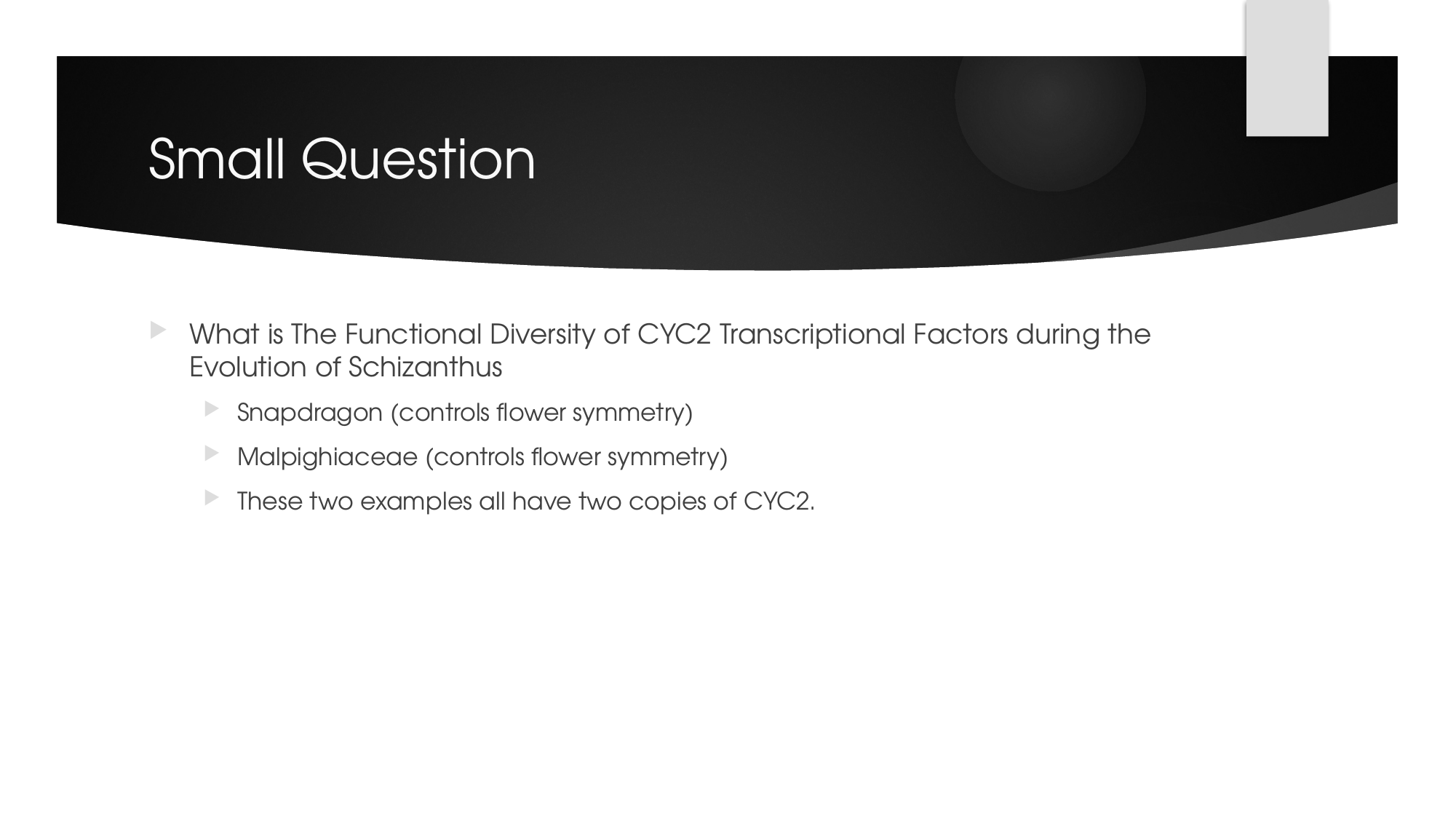

# Small Question
What is The Functional Diversity of CYC2 Transcriptional Factors during the Evolution of Schizanthus
Snapdragon (controls flower symmetry)
Malpighiaceae (controls flower symmetry)
These two examples all have two copies of CYC2.